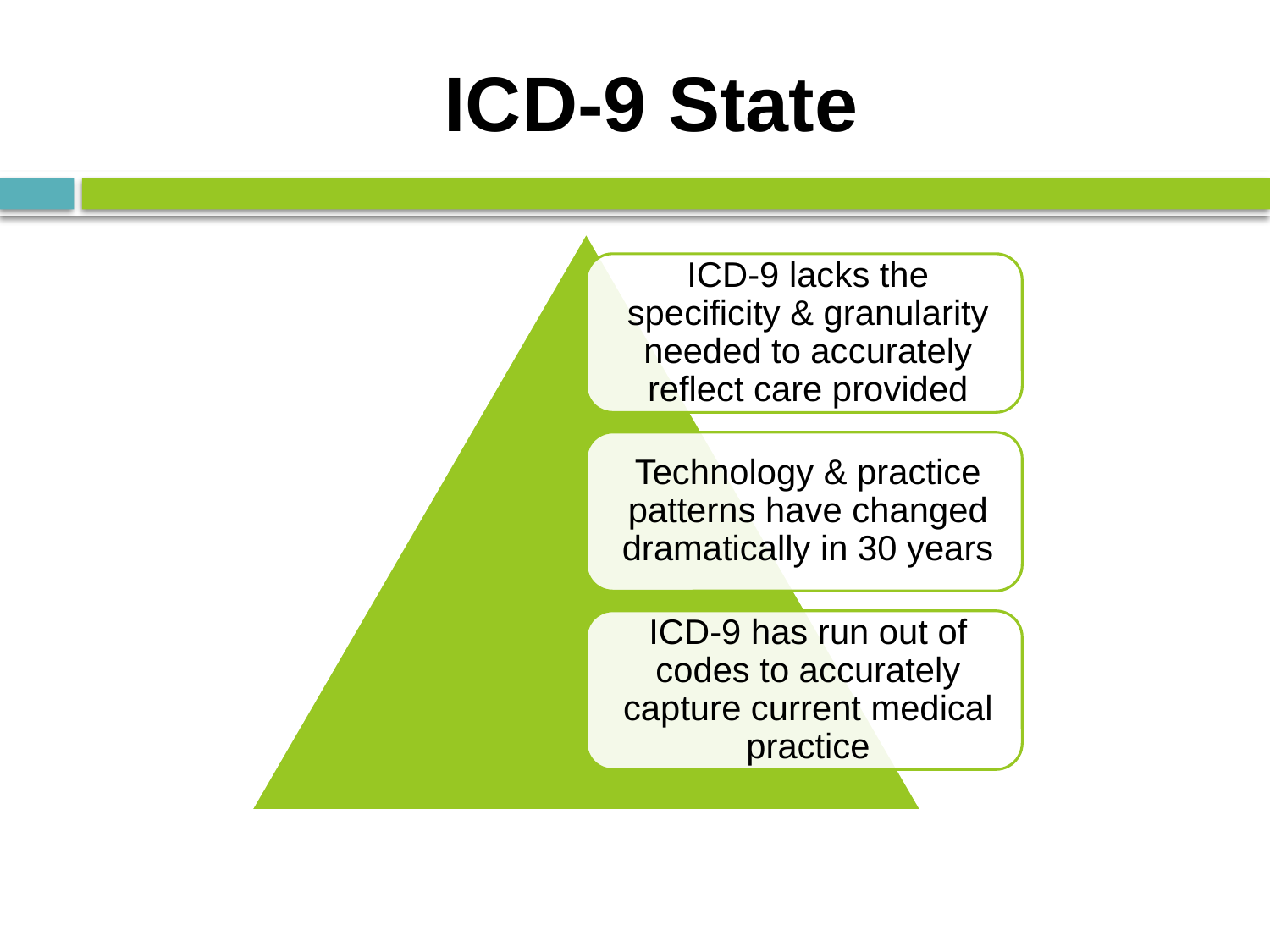

# ICD-9 State
ICD-9 lacks the specificity & granularity needed to accurately reflect care provided
Technology & practice patterns have changed dramatically in 30 years
ICD-9 has run out of codes to accurately capture current medical practice